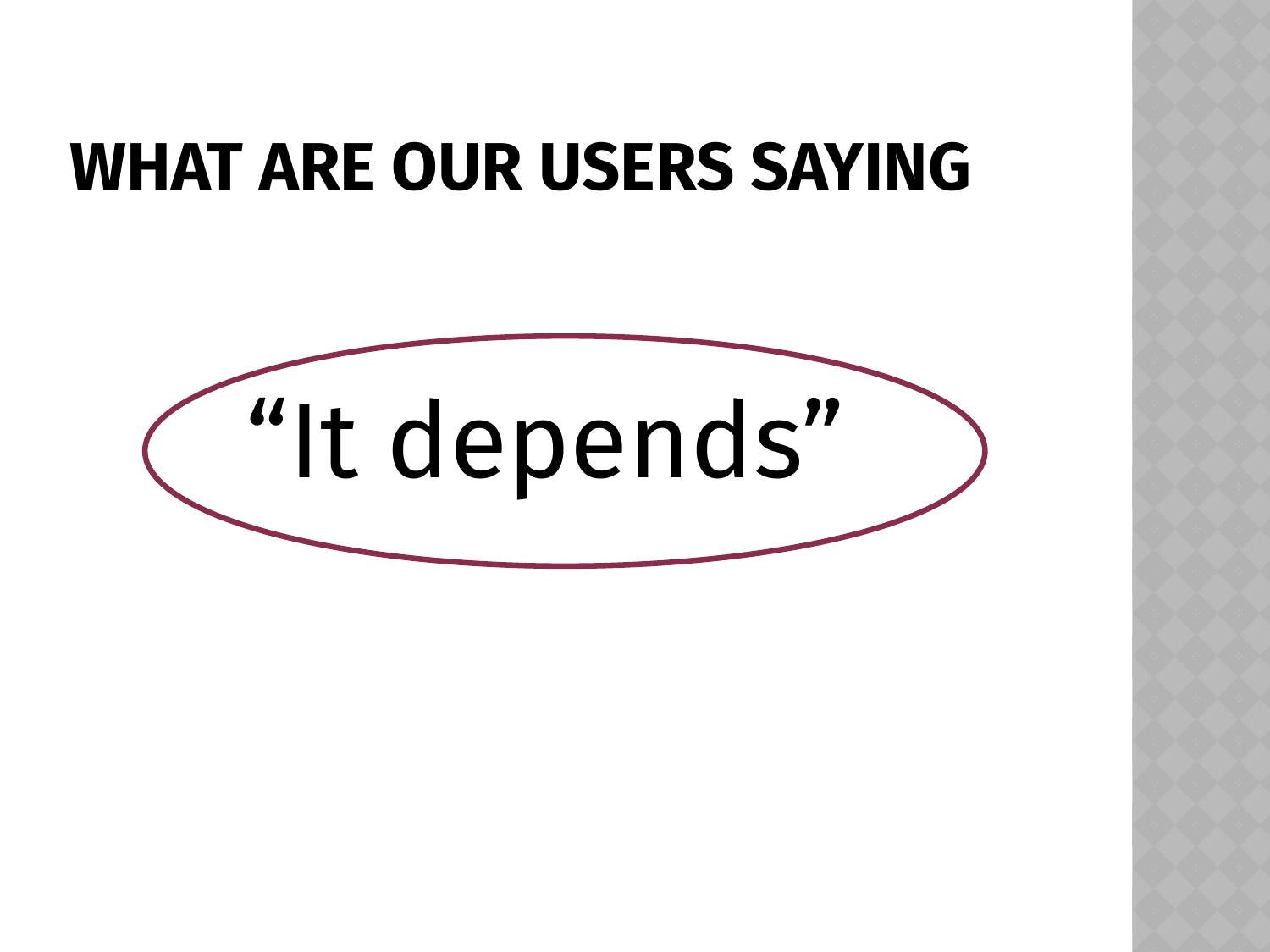

# What are our users saying

“It depends”